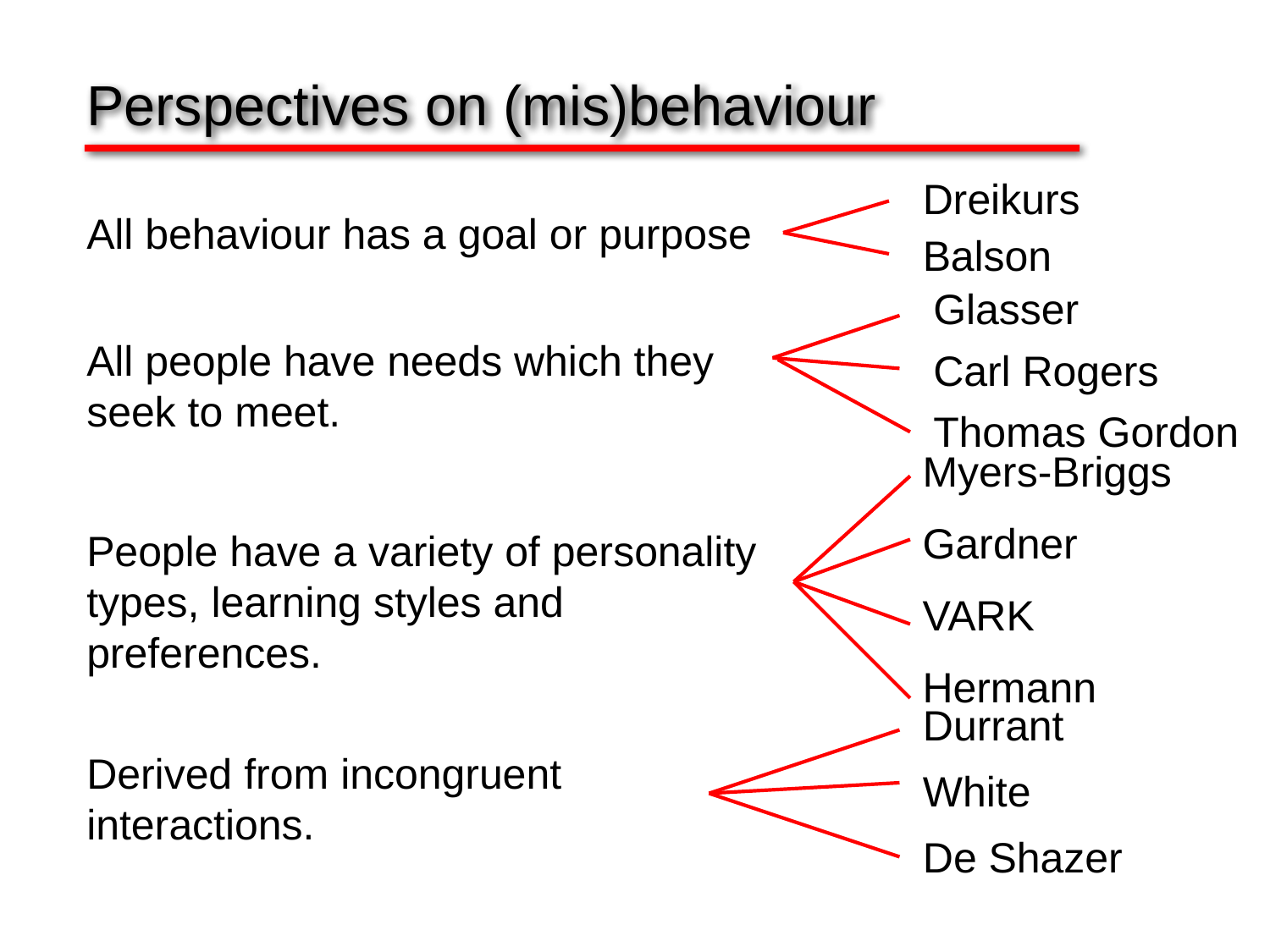

Perspectives on (mis)behaviour

Dreikurs
Balson

All behaviour has a goal or purpose
Glasser
Carl Rogers
Thomas Gordon

All people have needs which they seek to meet.
Myers-Briggs
Gardner
VARK
Hermann

People have a variety of personality types, learning styles and preferences.
Durrant
White
De Shazer

Derived from incongruent interactions.